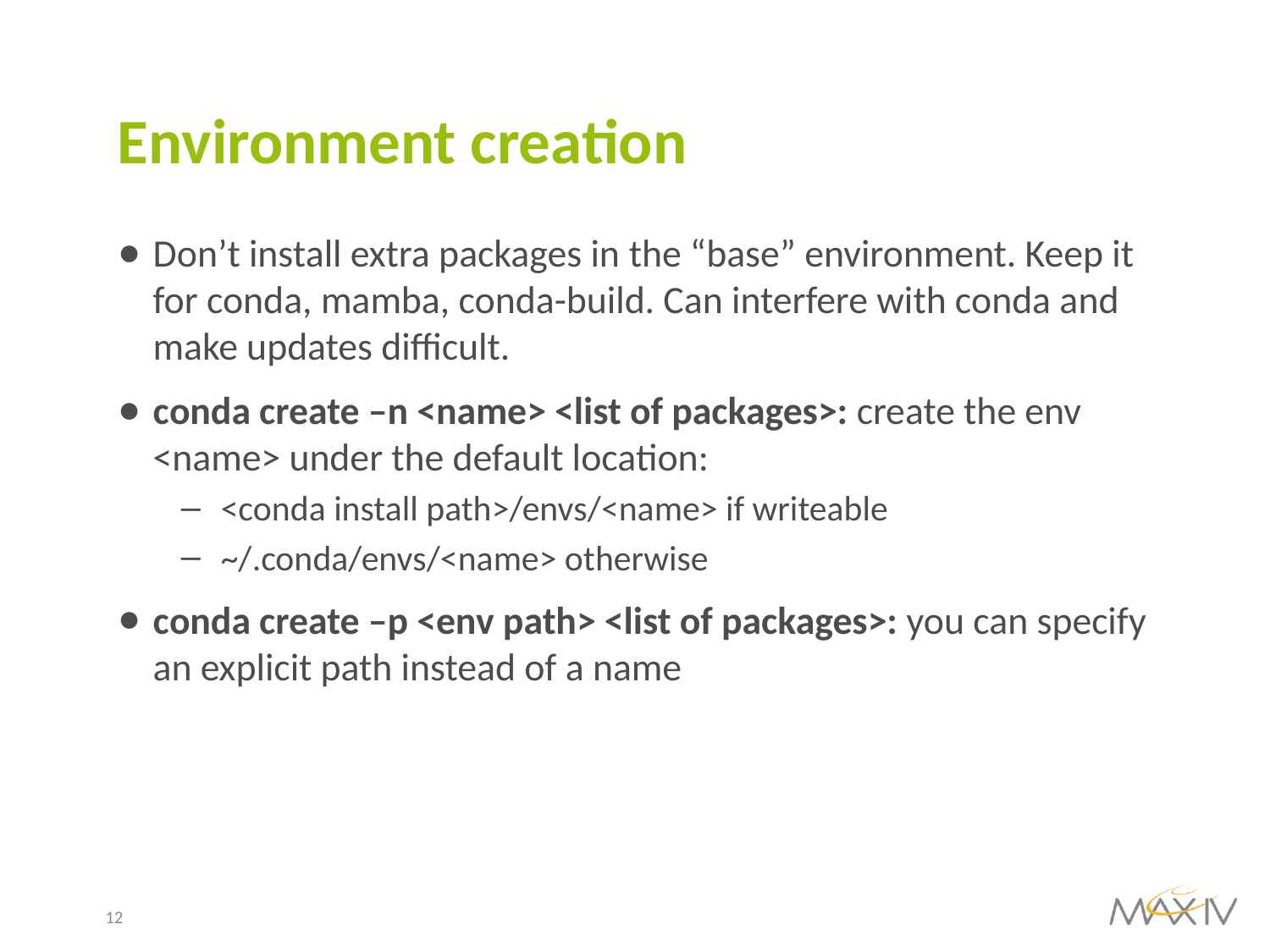

# Environment creation
Don’t install extra packages in the “base” environment. Keep it for conda, mamba, conda-build. Can interfere with conda and make updates difficult.
conda create –n <name> <list of packages>: create the env <name> under the default location:
<conda install path>/envs/<name> if writeable
~/.conda/envs/<name> otherwise
conda create –p <env path> <list of packages>: you can specify an explicit path instead of a name

12